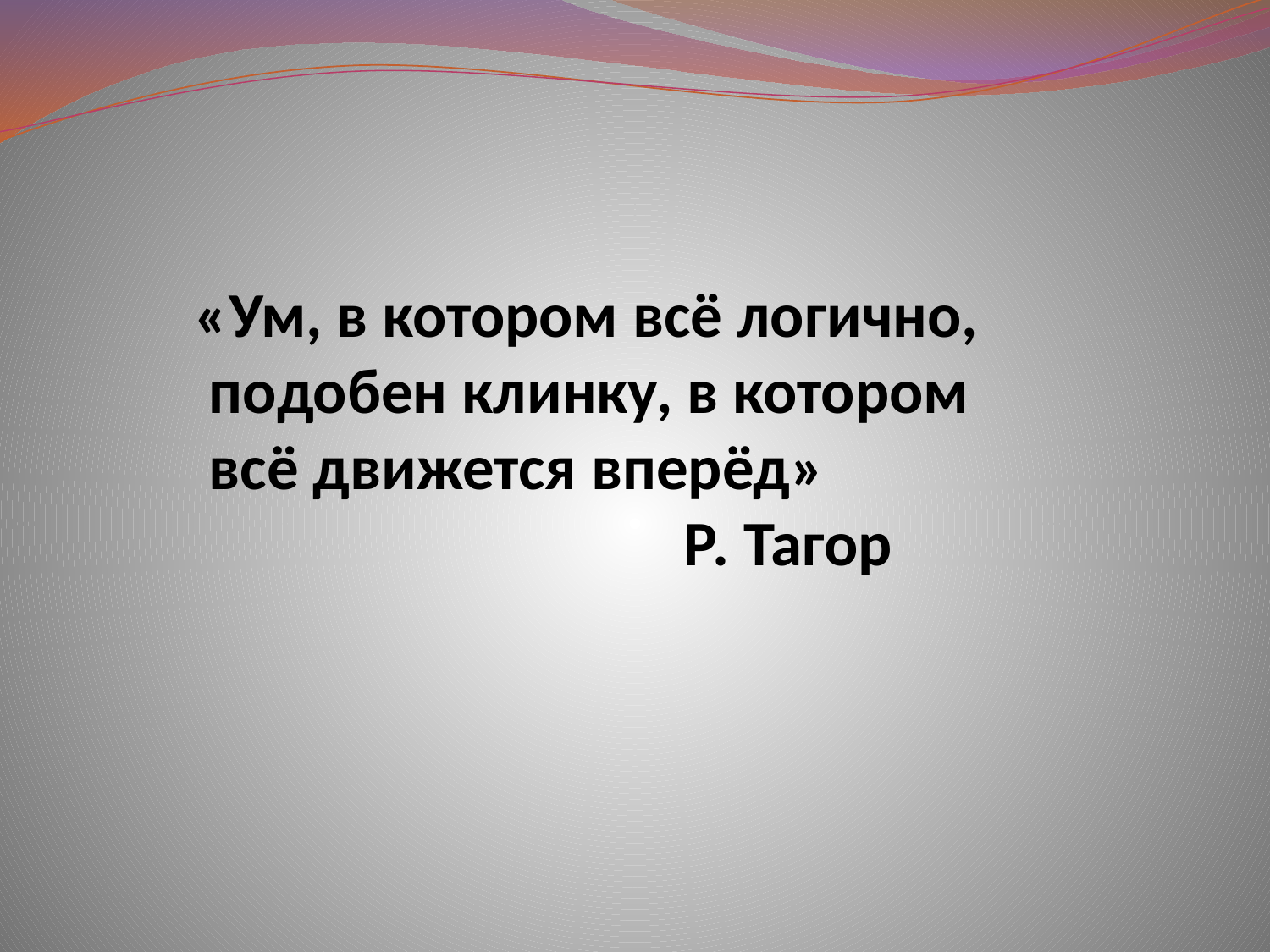

«Ум, в котором всё логично,
    подобен клинку, в котором
    всё движется вперёд»
                                     Р. Тагор